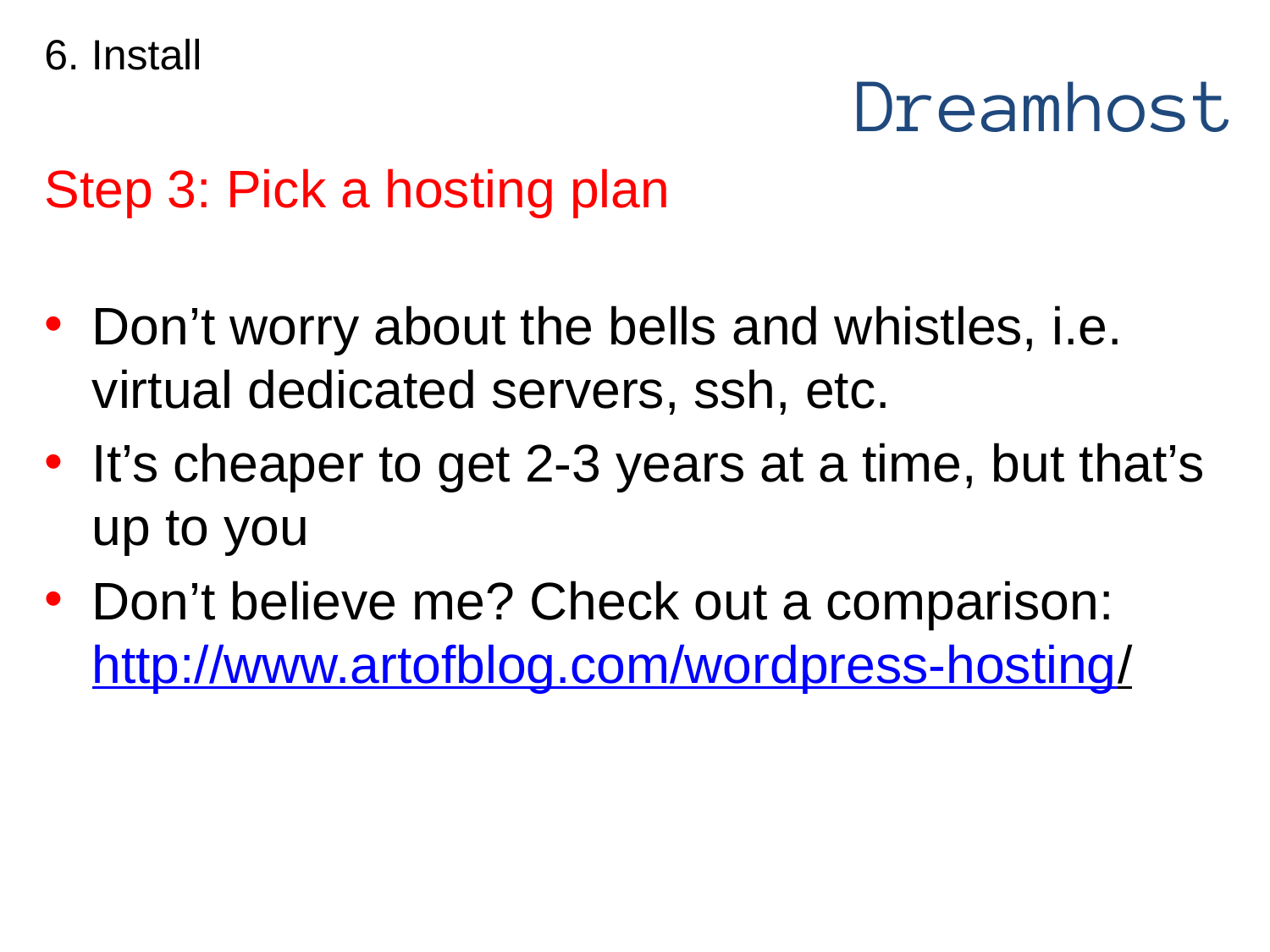

6. Install
# Dreamhost
Step 3: Pick a hosting plan
Don’t worry about the bells and whistles, i.e. virtual dedicated servers, ssh, etc.
It’s cheaper to get 2-3 years at a time, but that’s up to you
Don’t believe me? Check out a comparison: http://www.artofblog.com/wordpress-hosting/